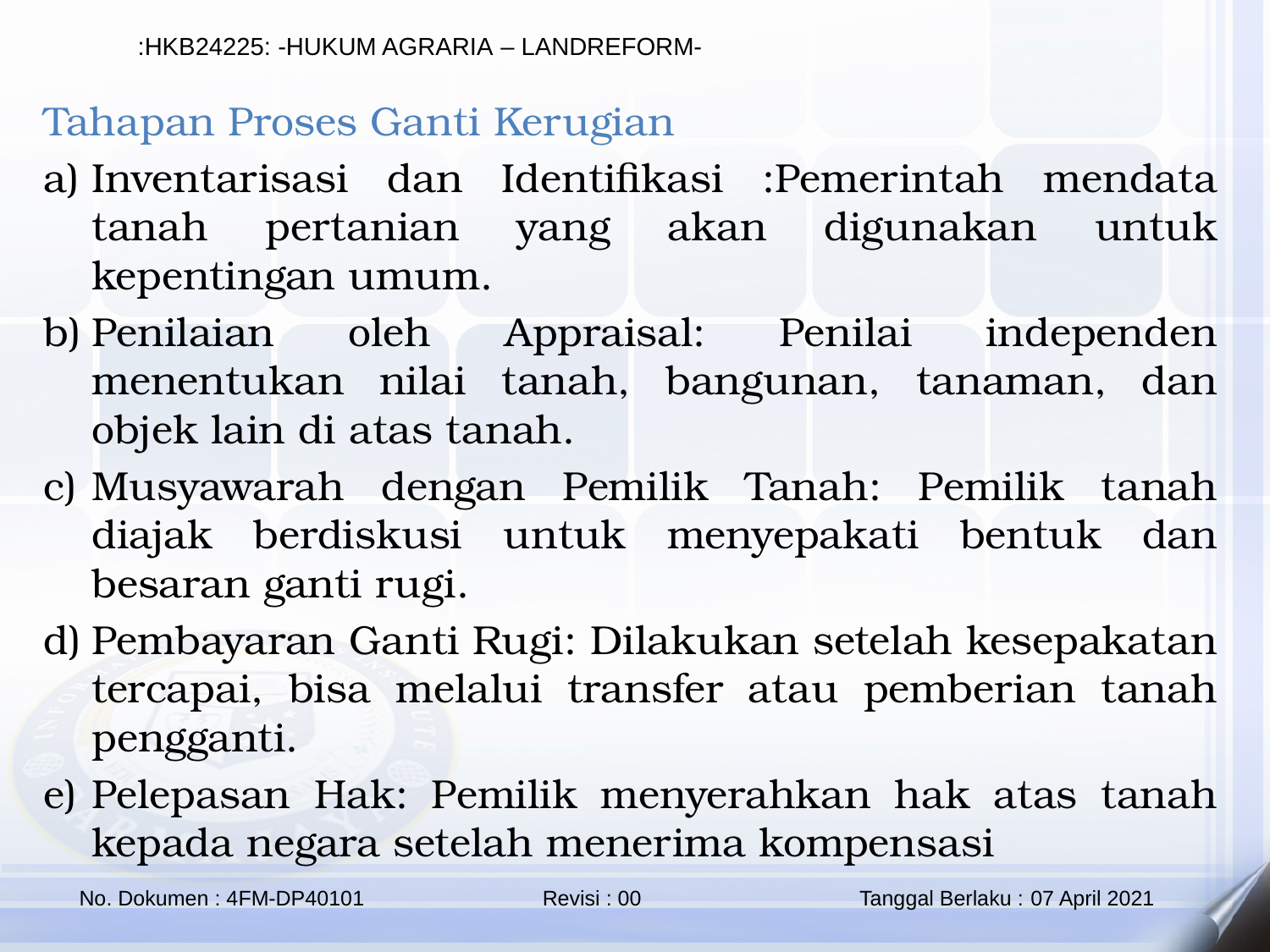

Tahapan Proses Ganti Kerugian
Inventarisasi dan Identifikasi :Pemerintah mendata tanah pertanian yang akan digunakan untuk kepentingan umum.
Penilaian oleh Appraisal: Penilai independen menentukan nilai tanah, bangunan, tanaman, dan objek lain di atas tanah.
Musyawarah dengan Pemilik Tanah: Pemilik tanah diajak berdiskusi untuk menyepakati bentuk dan besaran ganti rugi.
Pembayaran Ganti Rugi: Dilakukan setelah kesepakatan tercapai, bisa melalui transfer atau pemberian tanah pengganti.
Pelepasan Hak: Pemilik menyerahkan hak atas tanah kepada negara setelah menerima kompensasi